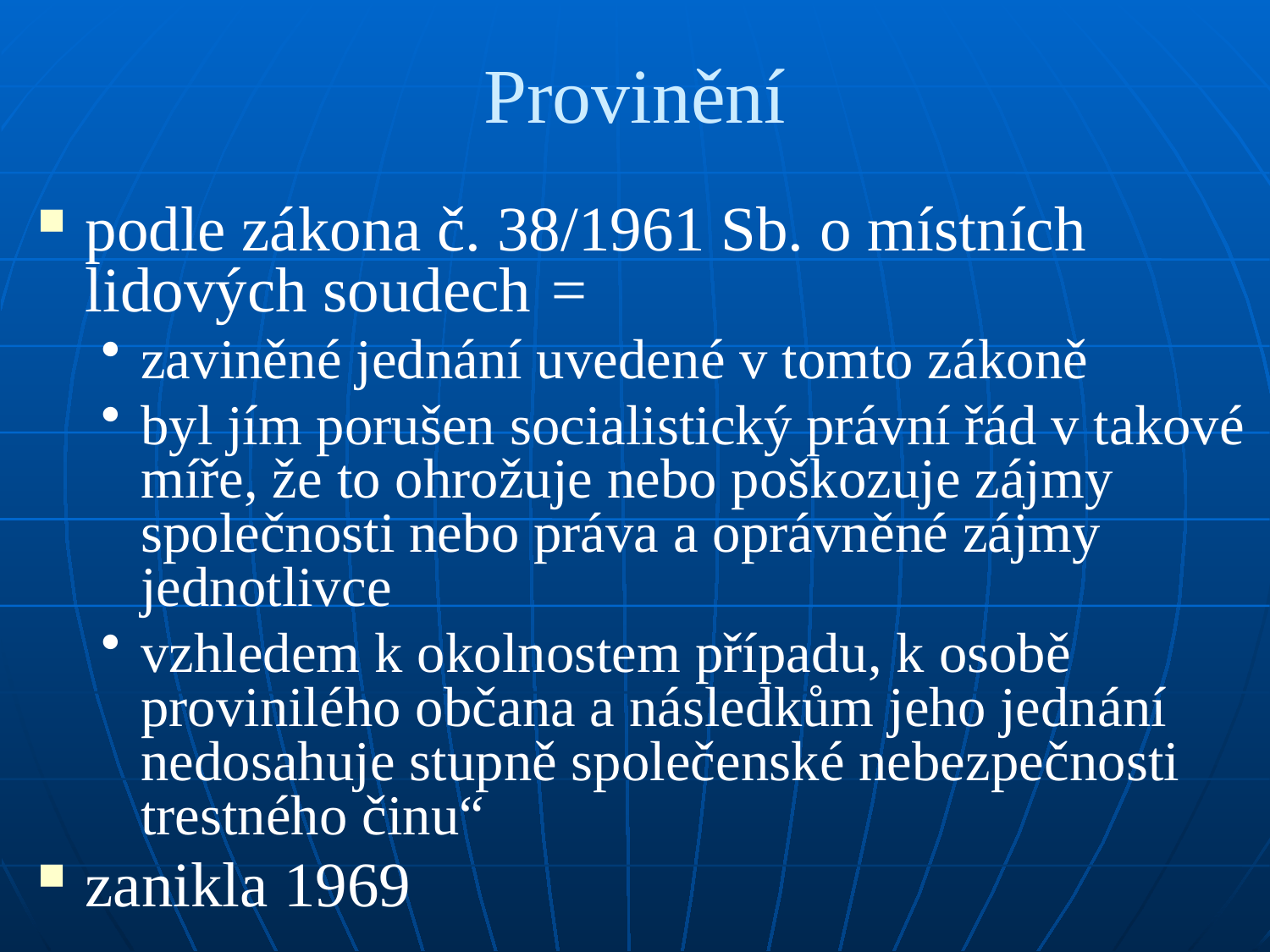

# Provinění
podle zákona č. 38/1961 Sb. o místních lidových soudech =
zaviněné jednání uvedené v tomto zákoně
byl jím porušen socialistický právní řád v takové míře, že to ohrožuje nebo poškozuje zájmy společnosti nebo práva a oprávněné zájmy jednotlivce
vzhledem k okolnostem případu, k osobě provinilého občana a následkům jeho jednání nedosahuje stupně společenské nebezpečnosti trestného činu“
zanikla 1969